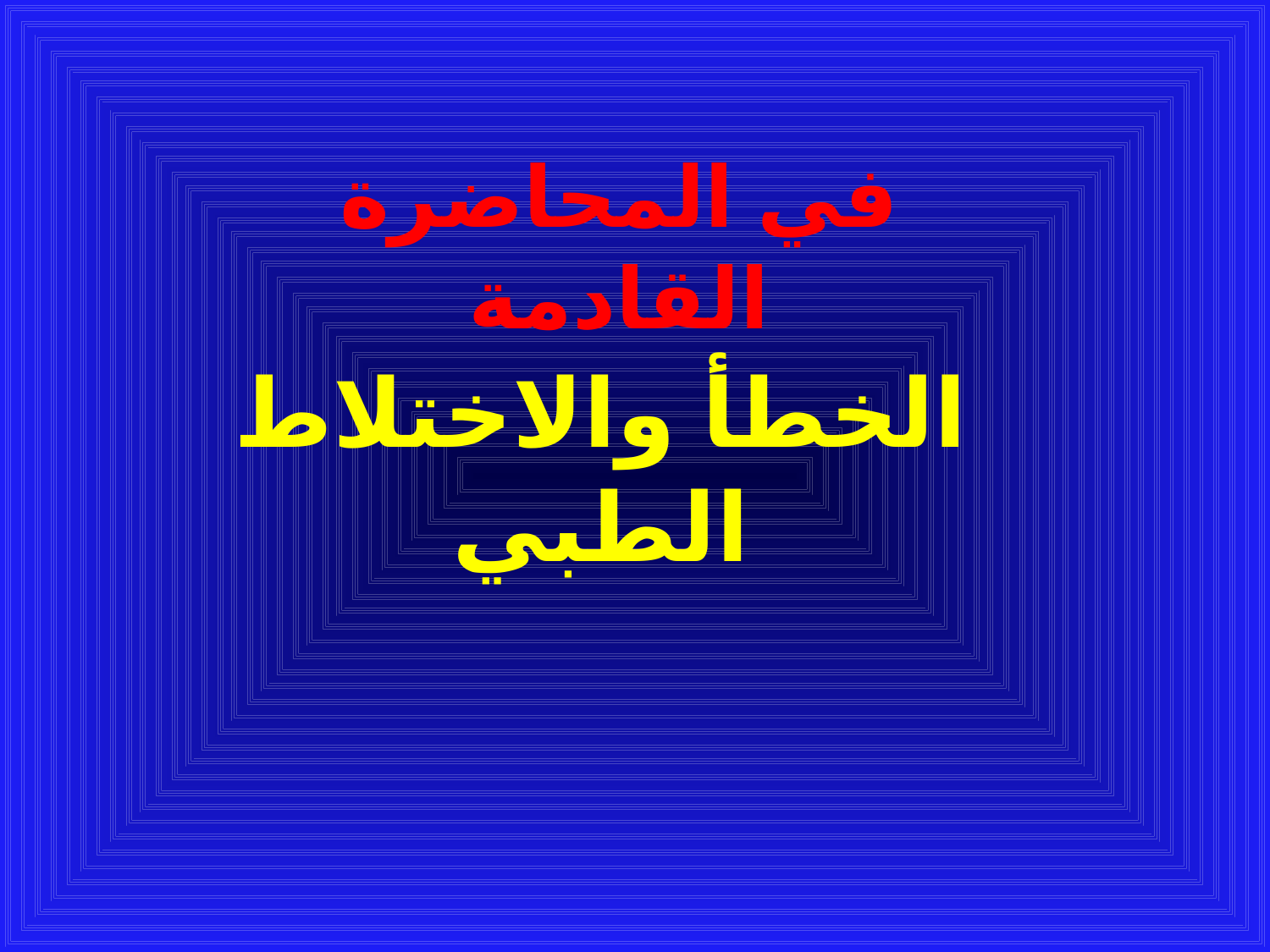

في المحاضرة القادمة
# الخطأ والاختلاط الطبي